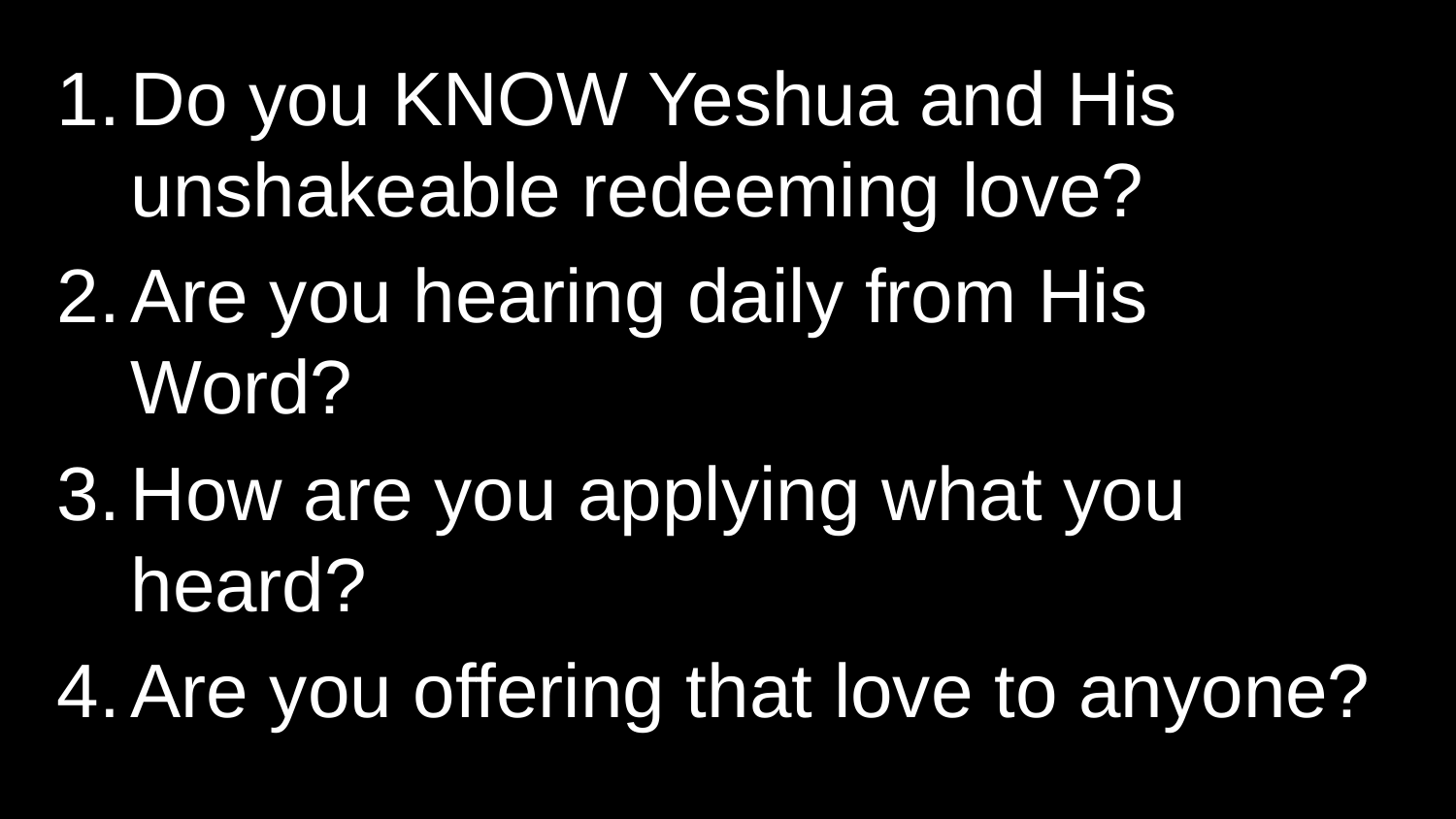

Do you KNOW Yeshua and His unshakeable redeeming love?
Are you hearing daily from His Word?
How are you applying what you heard?
Are you offering that love to anyone?